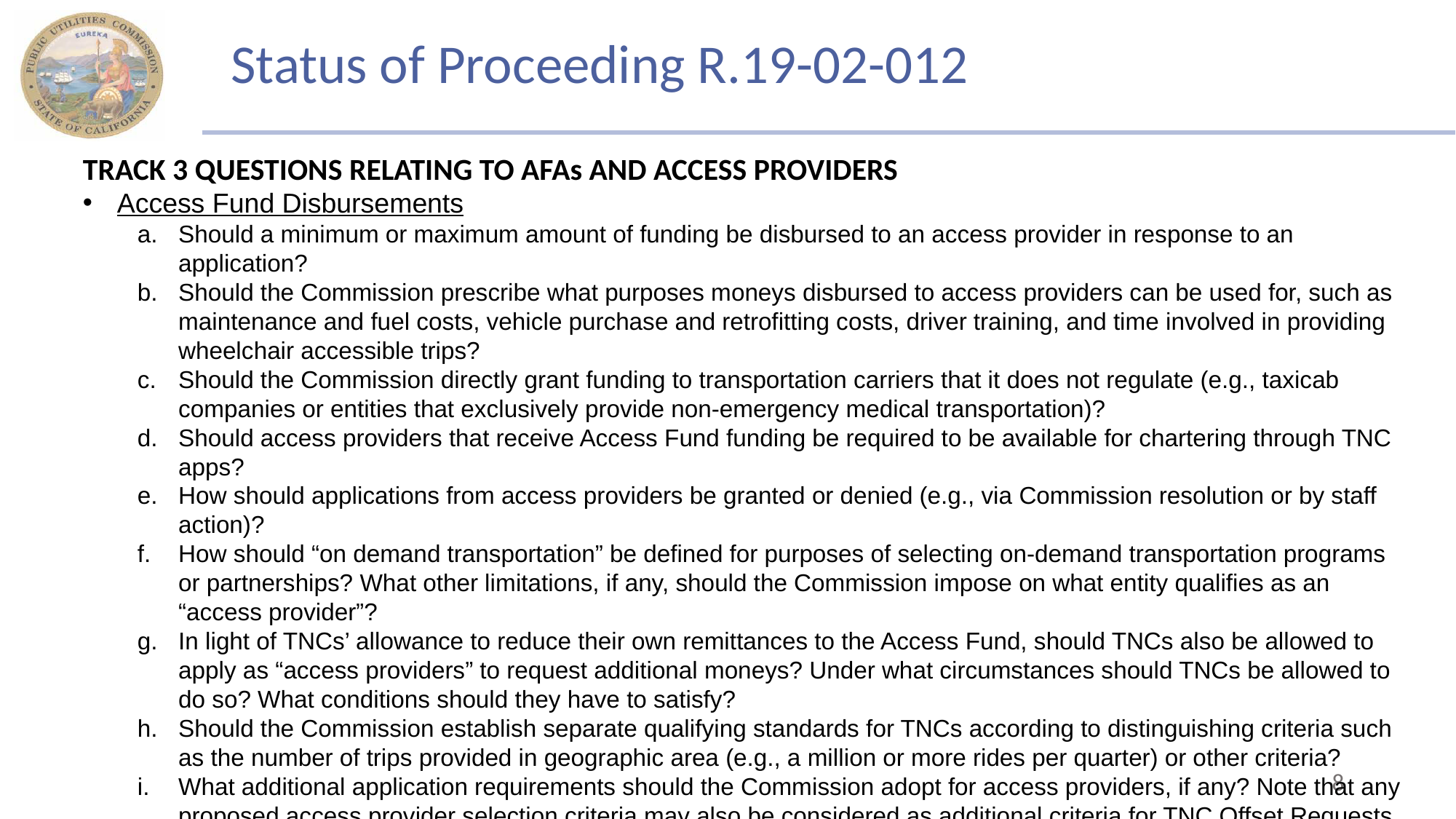

# Status of Proceeding R.19-02-012
TRACK 3 QUESTIONS RELATING TO AFAs AND ACCESS PROVIDERS
Access Fund Disbursements
Should a minimum or maximum amount of funding be disbursed to an access provider in response to an application?
Should the Commission prescribe what purposes moneys disbursed to access providers can be used for, such as maintenance and fuel costs, vehicle purchase and retrofitting costs, driver training, and time involved in providing wheelchair accessible trips?
Should the Commission directly grant funding to transportation carriers that it does not regulate (e.g., taxicab companies or entities that exclusively provide non-emergency medical transportation)?
Should access providers that receive Access Fund funding be required to be available for chartering through TNC apps?
How should applications from access providers be granted or denied (e.g., via Commission resolution or by staff action)?
How should “on demand transportation” be defined for purposes of selecting on-demand transportation programs or partnerships? What other limitations, if any, should the Commission impose on what entity qualifies as an “access provider”?
In light of TNCs’ allowance to reduce their own remittances to the Access Fund, should TNCs also be allowed to apply as “access providers” to request additional moneys? Under what circumstances should TNCs be allowed to do so? What conditions should they have to satisfy?
Should the Commission establish separate qualifying standards for TNCs according to distinguishing criteria such as the number of trips provided in geographic area (e.g., a million or more rides per quarter) or other criteria?
What additional application requirements should the Commission adopt for access providers, if any? Note that any proposed access provider selection criteria may also be considered as additional criteria for TNC Offset Requests and Exemption Requests.
8